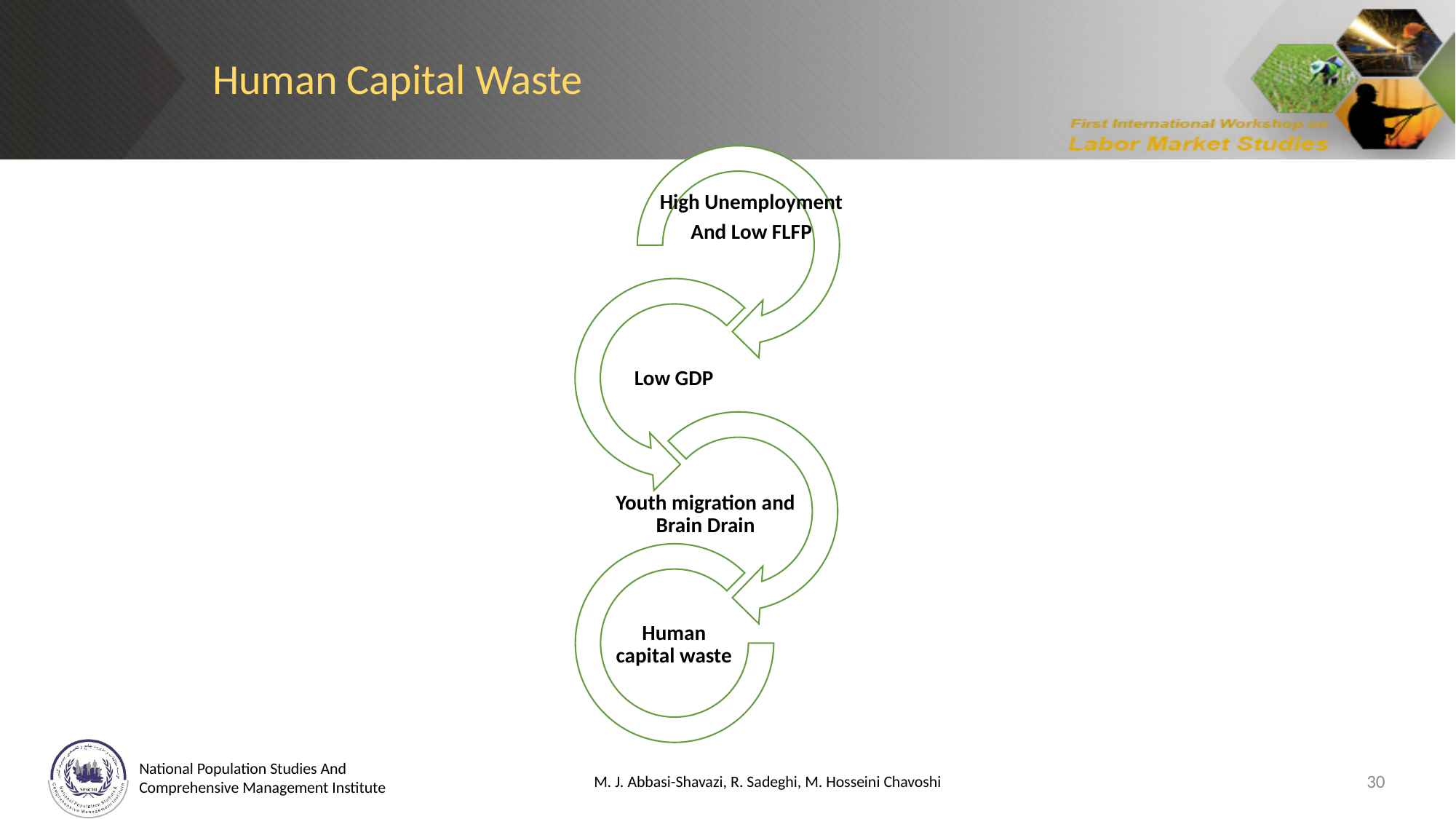

Human Capital Waste
High Unemployment
And Low FLFP
Low GDP
Youth migration and Brain Drain
Human capital waste
M. J. Abbasi-Shavazi, R. Sadeghi, M. Hosseini Chavoshi
30